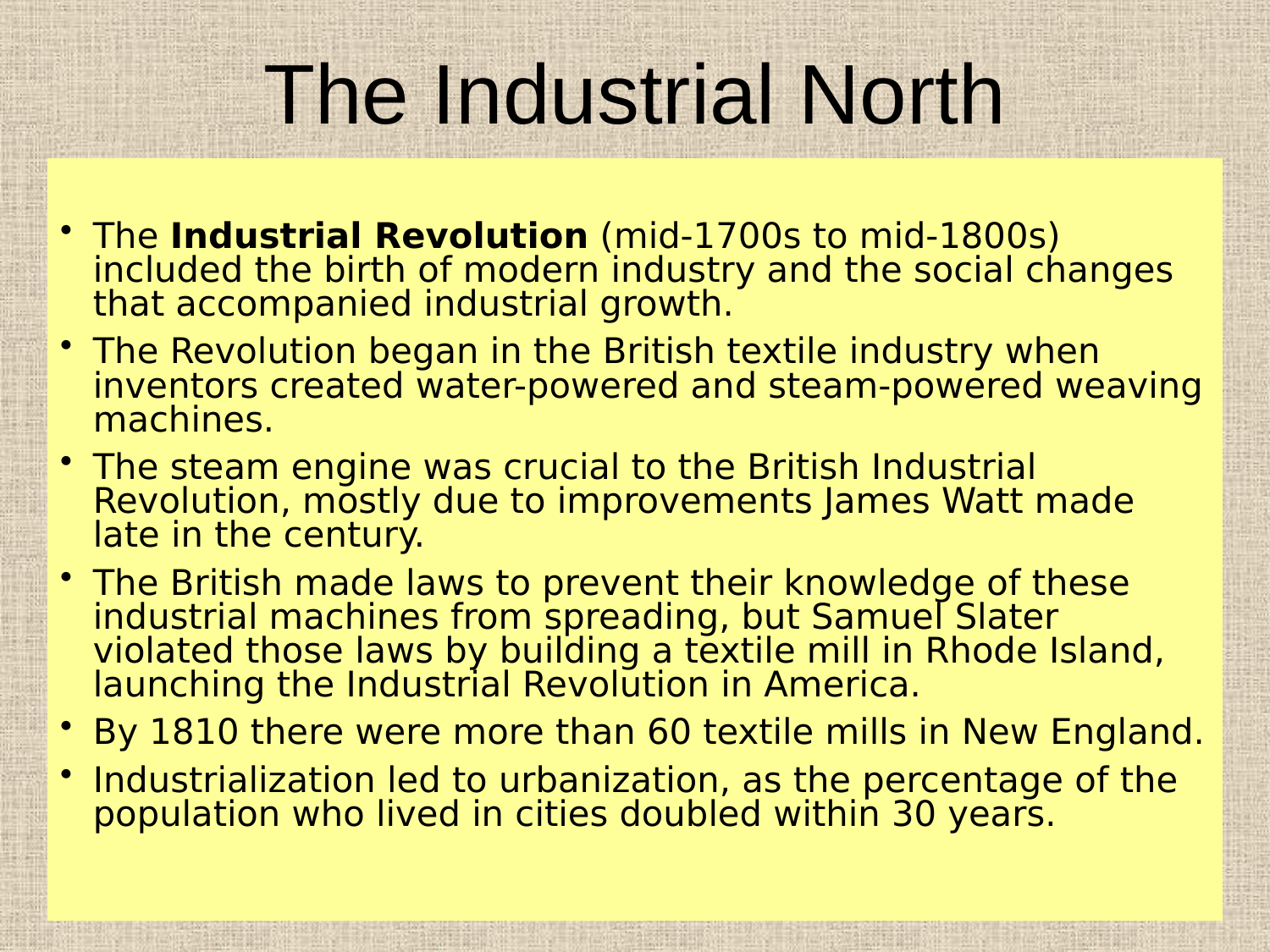

# The Industrial North

The Industrial Revolution (mid-1700s to mid-1800s) included the birth of modern industry and the social changes that accompanied industrial growth.
The Revolution began in the British textile industry when inventors created water-powered and steam-powered weaving machines.
The steam engine was crucial to the British Industrial Revolution, mostly due to improvements James Watt made late in the century.
The British made laws to prevent their knowledge of these industrial machines from spreading, but Samuel Slater violated those laws by building a textile mill in Rhode Island, launching the Industrial Revolution in America.
By 1810 there were more than 60 textile mills in New England.
Industrialization led to urbanization, as the percentage of the population who lived in cities doubled within 30 years.